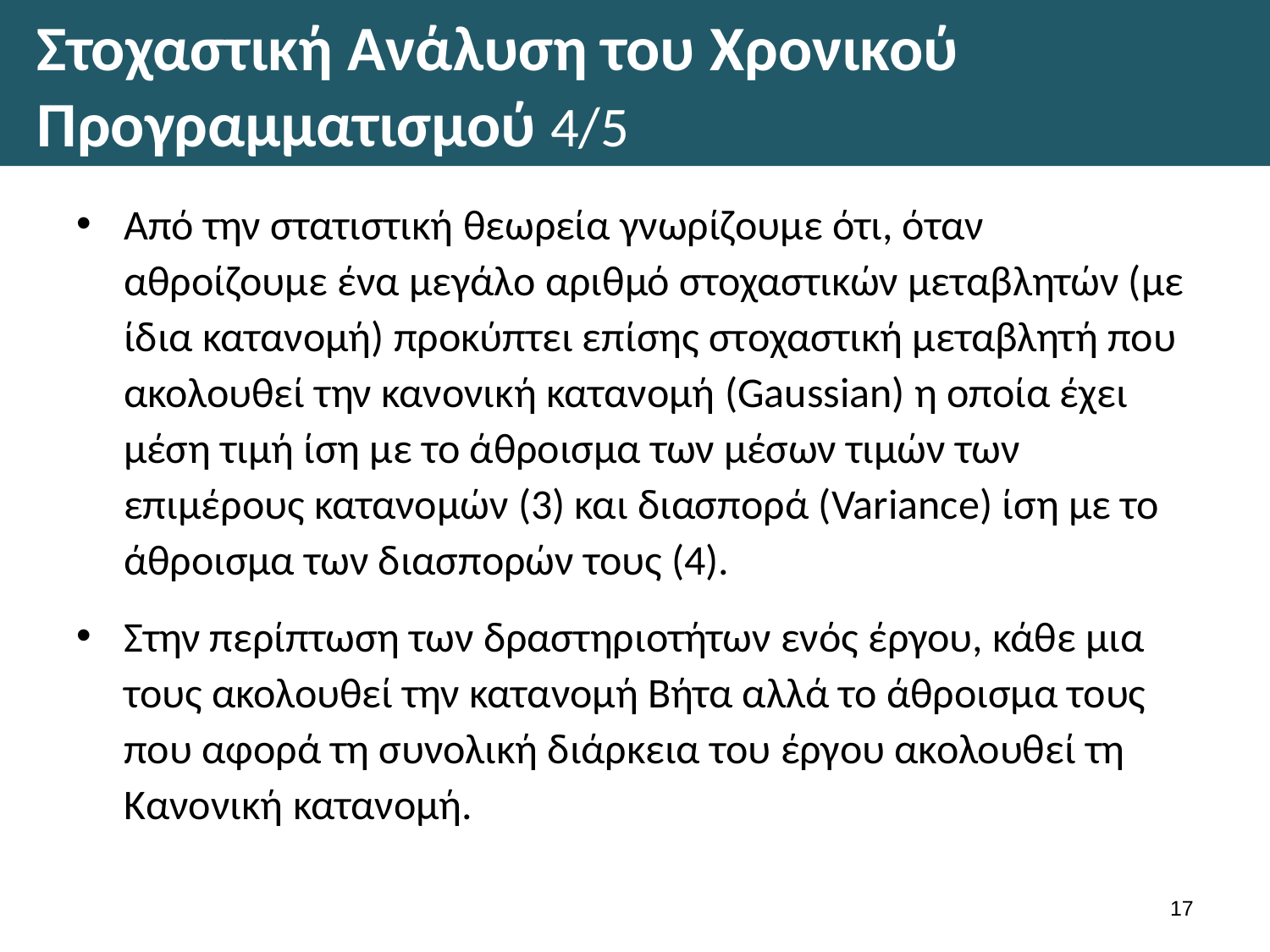

# Στοχαστική Ανάλυση του Χρονικού Προγραμματισμού 4/5
Από την στατιστική θεωρεία γνωρίζουμε ότι, όταν αθροίζουμε ένα μεγάλο αριθμό στοχαστικών μεταβλητών (με ίδια κατανομή) προκύπτει επίσης στοχαστική μεταβλητή που ακολουθεί την κανονική κατανομή (Gaussian) η οποία έχει μέση τιμή ίση με το άθροισμα των μέσων τιμών των επιμέρους κατανομών (3) και διασπορά (Variance) ίση με το άθροισμα των διασπορών τους (4).
Στην περίπτωση των δραστηριοτήτων ενός έργου, κάθε μια τους ακολουθεί την κατανομή Βήτα αλλά το άθροισμα τους που αφορά τη συνολική διάρκεια του έργου ακολουθεί τη Κανονική κατανομή.

17